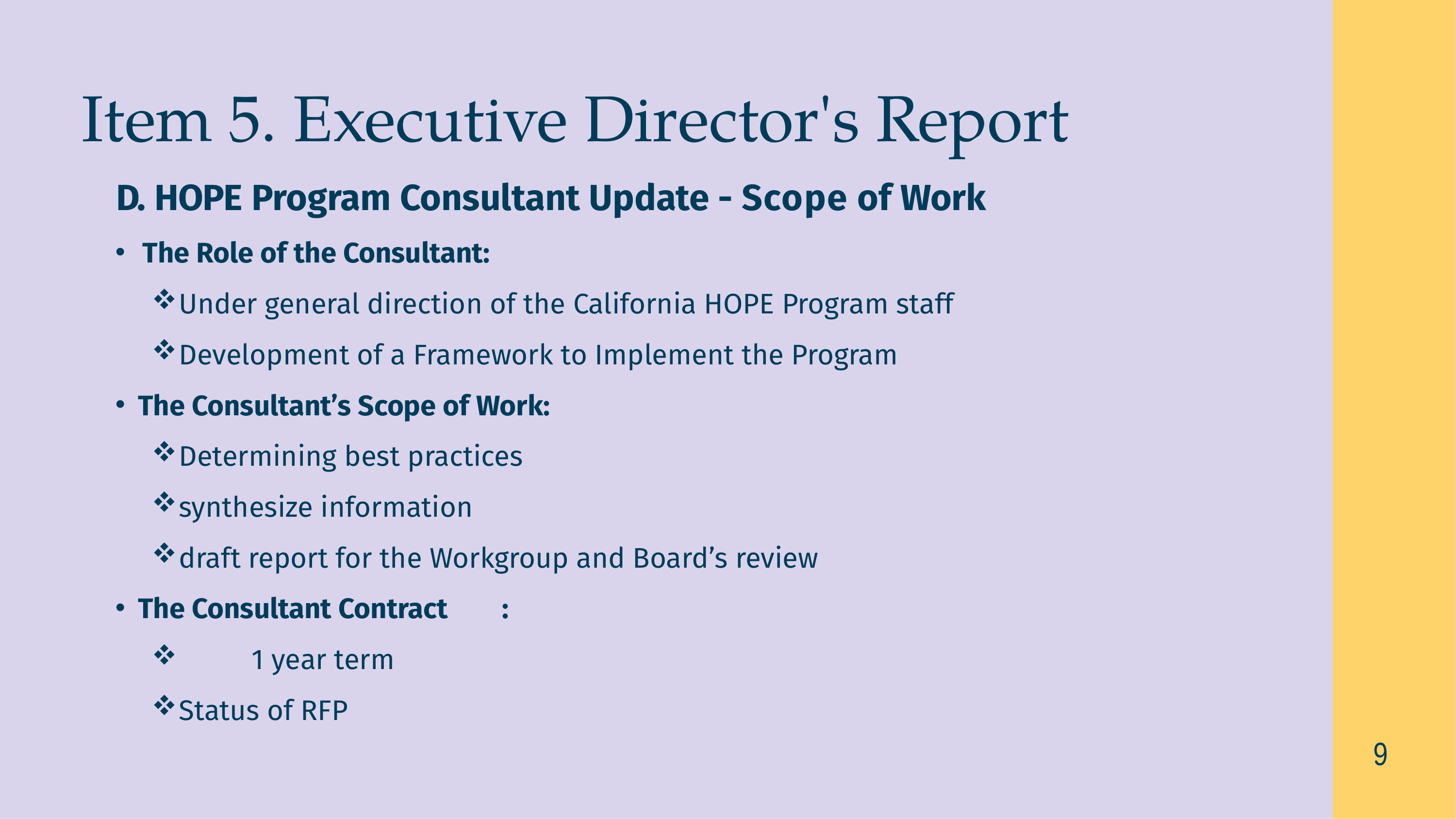

# Item 5. Executive Director's Report
D. HOPE Program Consultant Update - Scope of Work
The Role of the Consultant:
Under general direction of the California HOPE Program staff
Development of a Framework to Implement the Program
The Consultant’s Scope of Work:
Determining best practices
synthesize information
draft report for the Workgroup and Board’s review
The Consultant Contract	:
	1 year term
Status of RFP
9